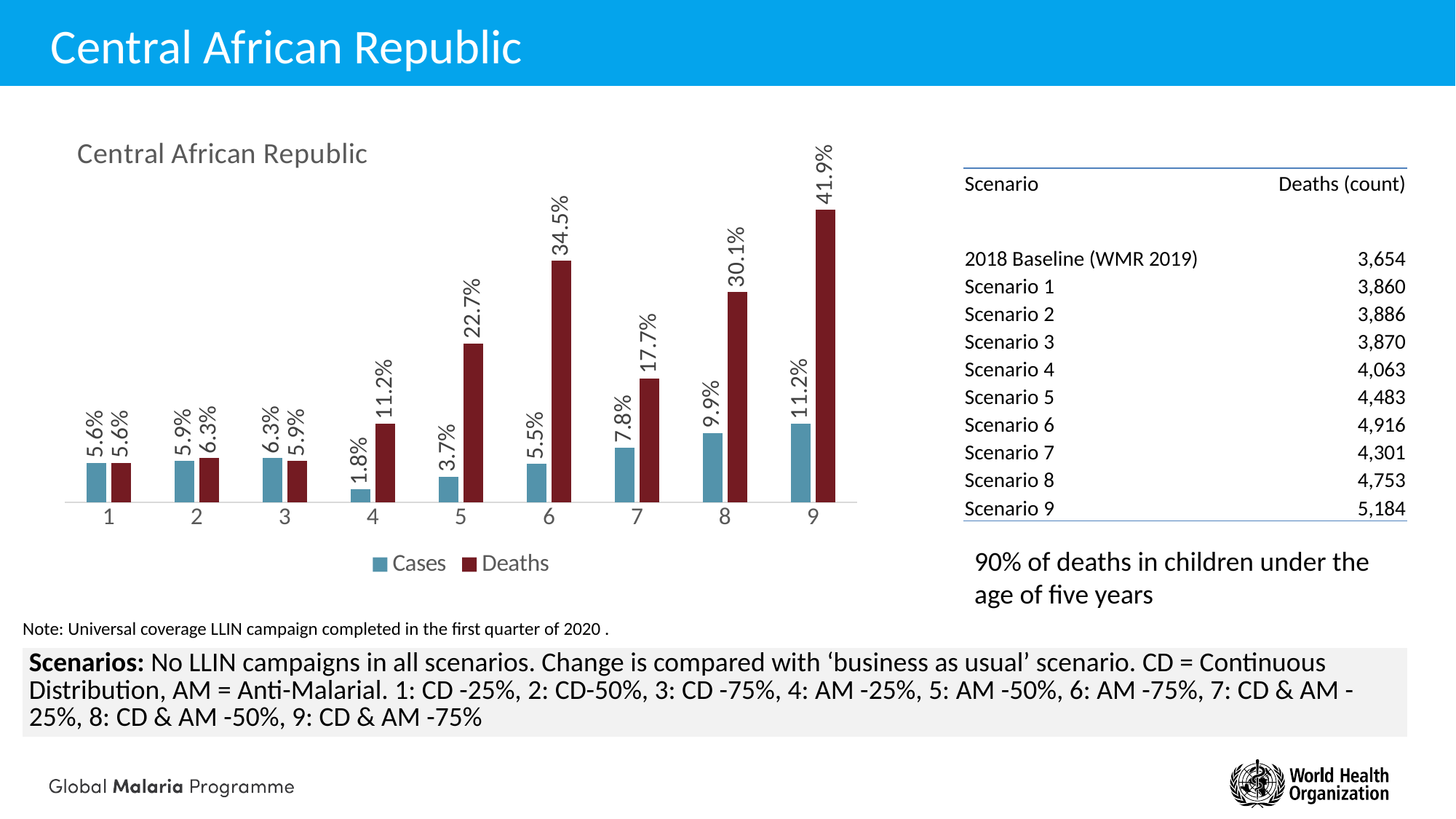

# Central African Republic

### Chart: Central African Republic

| Category | Cases | Deaths |
|---|---|---|
| 1 | 0.0563380709380199 | 0.0563370194347499 |
| 2 | 0.05913977042512 | 0.0634591882054101 |
| 3 | 0.0634606108309801 | 0.0591385138179801 |
| 4 | 0.0183065679360801 | 0.11185603180792 |
| 5 | 0.0365304484703901 | 0.2269788791525 |
| 6 | 0.0546667758011701 | 0.34533964881017 |
| 7 | 0.07803080117546 | 0.17706598456524 |
| 8 | 0.0989240693062099 | 0.30083583569616 |
| 9 | 0.11225129990641 | 0.41879476000799 |
| Scenario | Deaths (count) |
| --- | --- |
| 2018 Baseline (WMR 2019) | 3,654 |
| Scenario 1 | 3,860 |
| Scenario 2 | 3,886 |
| Scenario 3 | 3,870 |
| Scenario 4 | 4,063 |
| Scenario 5 | 4,483 |
| Scenario 6 | 4,916 |
| Scenario 7 | 4,301 |
| Scenario 8 | 4,753 |
| Scenario 9 | 5,184 |
90% of deaths in children under the age of five years
Note: Universal coverage LLIN campaign completed in the first quarter of 2020 .
| Scenarios: No LLIN campaigns in all scenarios. Change is compared with ‘business as usual’ scenario. CD = Continuous Distribution, AM = Anti-Malarial. 1: CD -25%, 2: CD-50%, 3: CD -75%, 4: AM -25%, 5: AM -50%, 6: AM -75%, 7: CD & AM -25%, 8: CD & AM -50%, 9: CD & AM -75% |
| --- |